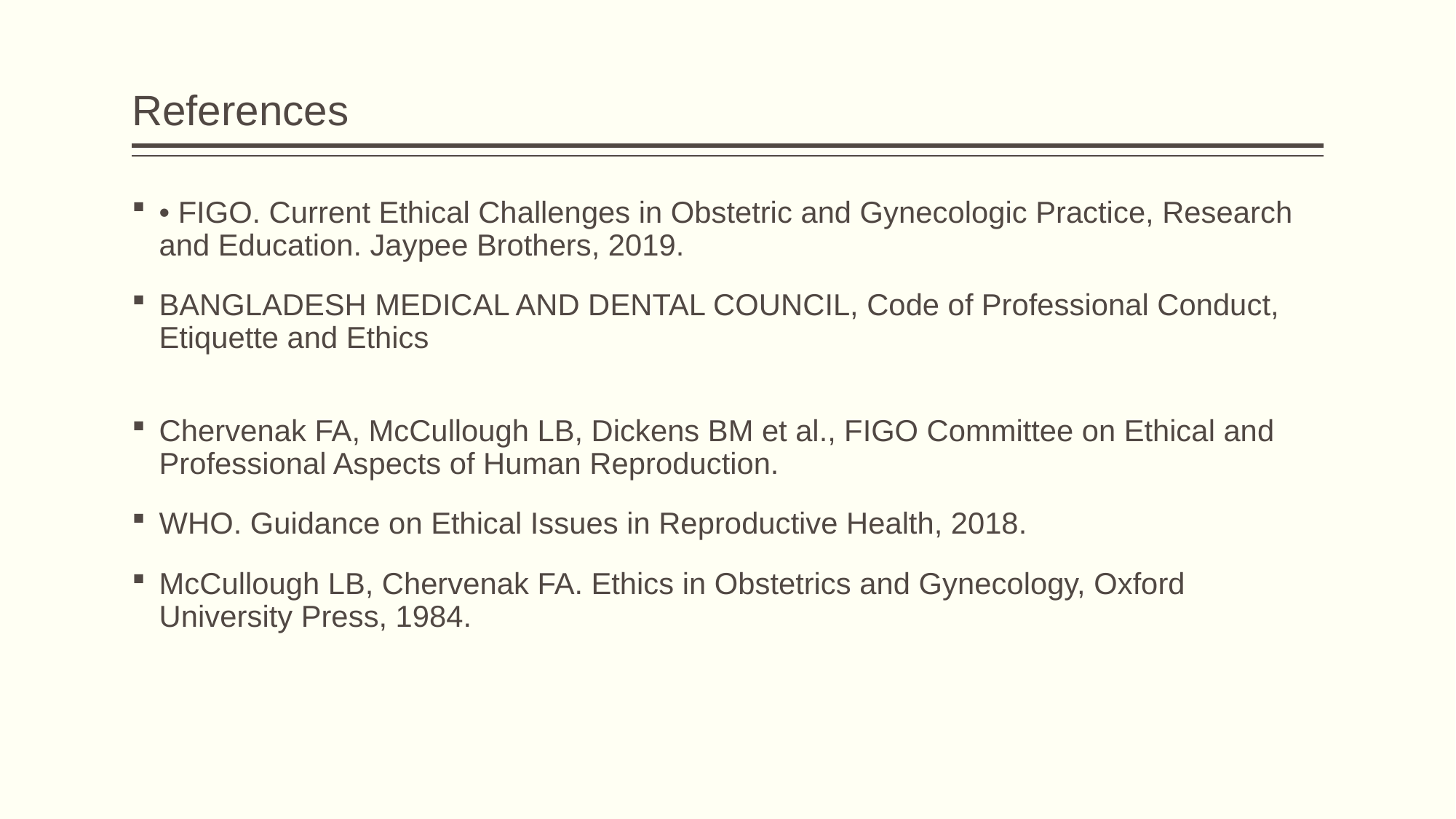

# References
• FIGO. Current Ethical Challenges in Obstetric and Gynecologic Practice, Research and Education. Jaypee Brothers, 2019.
BANGLADESH MEDICAL AND DENTAL COUNCIL, Code of Professional Conduct, Etiquette and Ethics
Chervenak FA, McCullough LB, Dickens BM et al., FIGO Committee on Ethical and Professional Aspects of Human Reproduction.
WHO. Guidance on Ethical Issues in Reproductive Health, 2018.
McCullough LB, Chervenak FA. Ethics in Obstetrics and Gynecology, Oxford University Press, 1984.